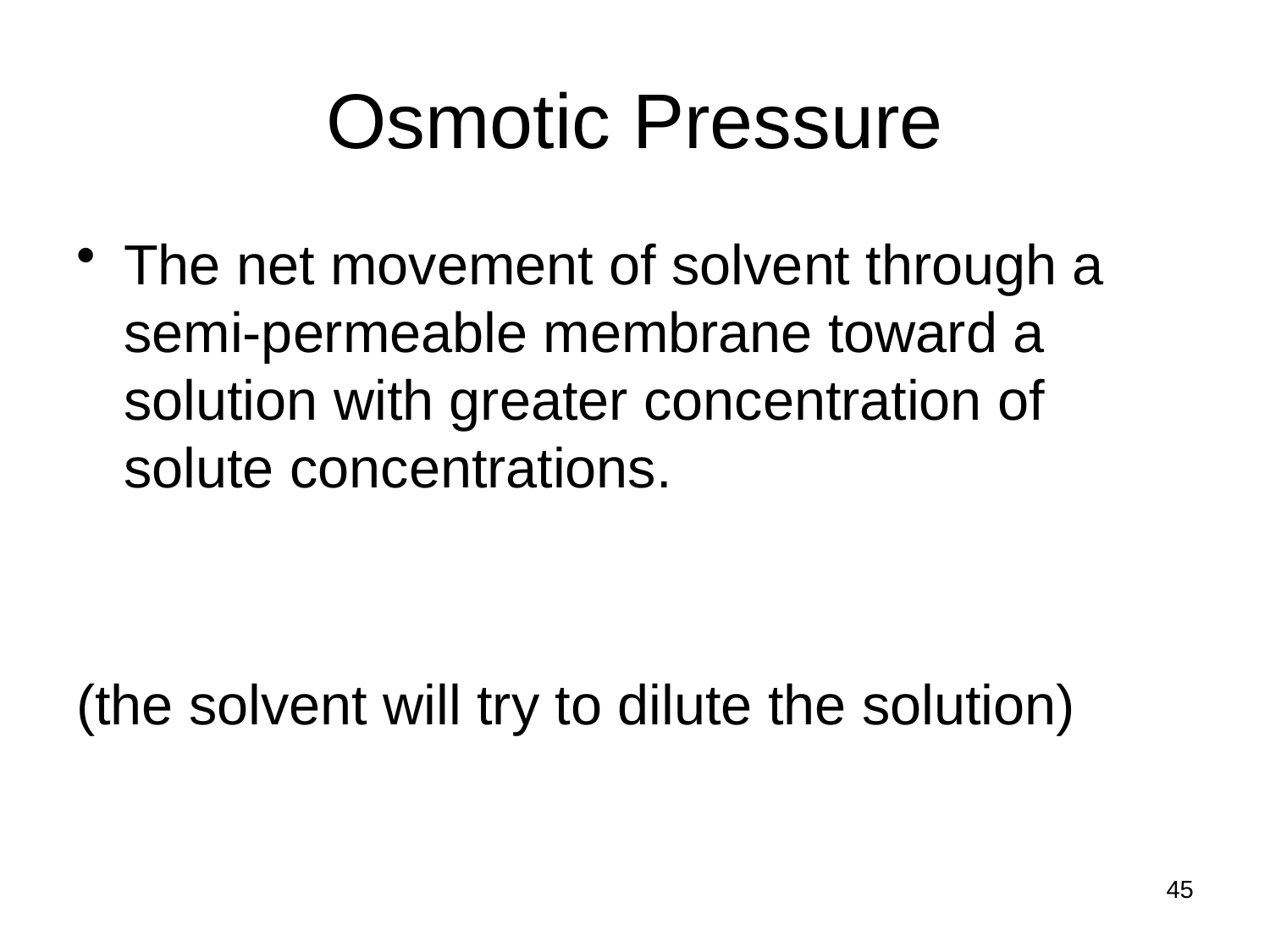

# Osmotic Pressure
The net movement of solvent through a semi-permeable membrane toward a solution with greater concentration of solute concentrations.

(the solvent will try to dilute the solution)

45